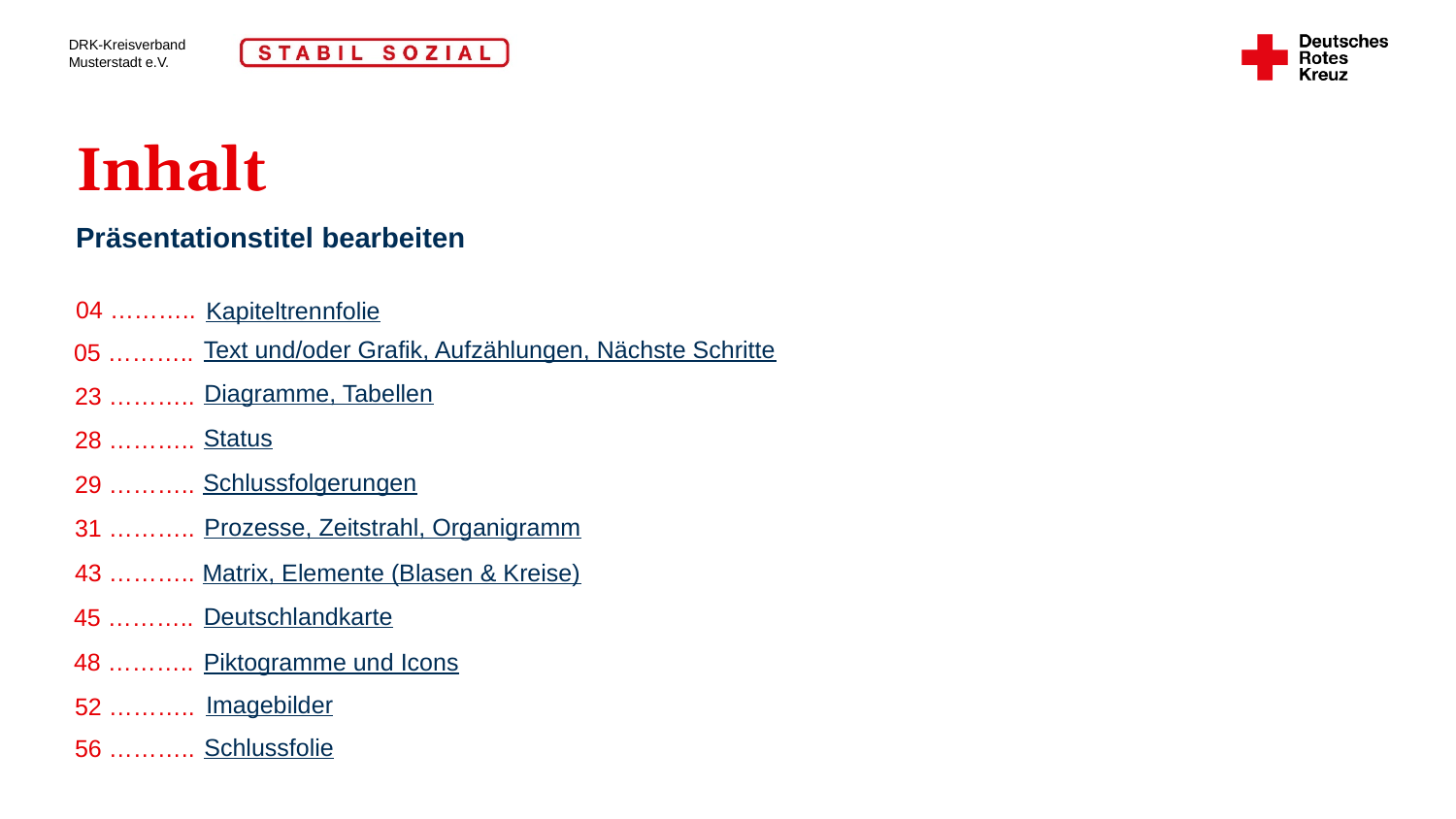

Inhalt
Präsentationstitel bearbeiten
04 ………..
Kapiteltrennfolie
Text und/oder Grafik, Aufzählungen, Nächste Schritte

05 ………..
Diagramme, Tabellen

23 ………..
Status

28 ………..
Schlussfolgerungen
29 ………..
Prozesse, Zeitstrahl, Organigramm

31 ………..
43 ………..
Matrix, Elemente (Blasen & Kreise)

Deutschlandkarte

45 ………..
48 ………..
Piktogramme und Icons

Imagebilder

52 ………..
Schlussfolie

56 ………..